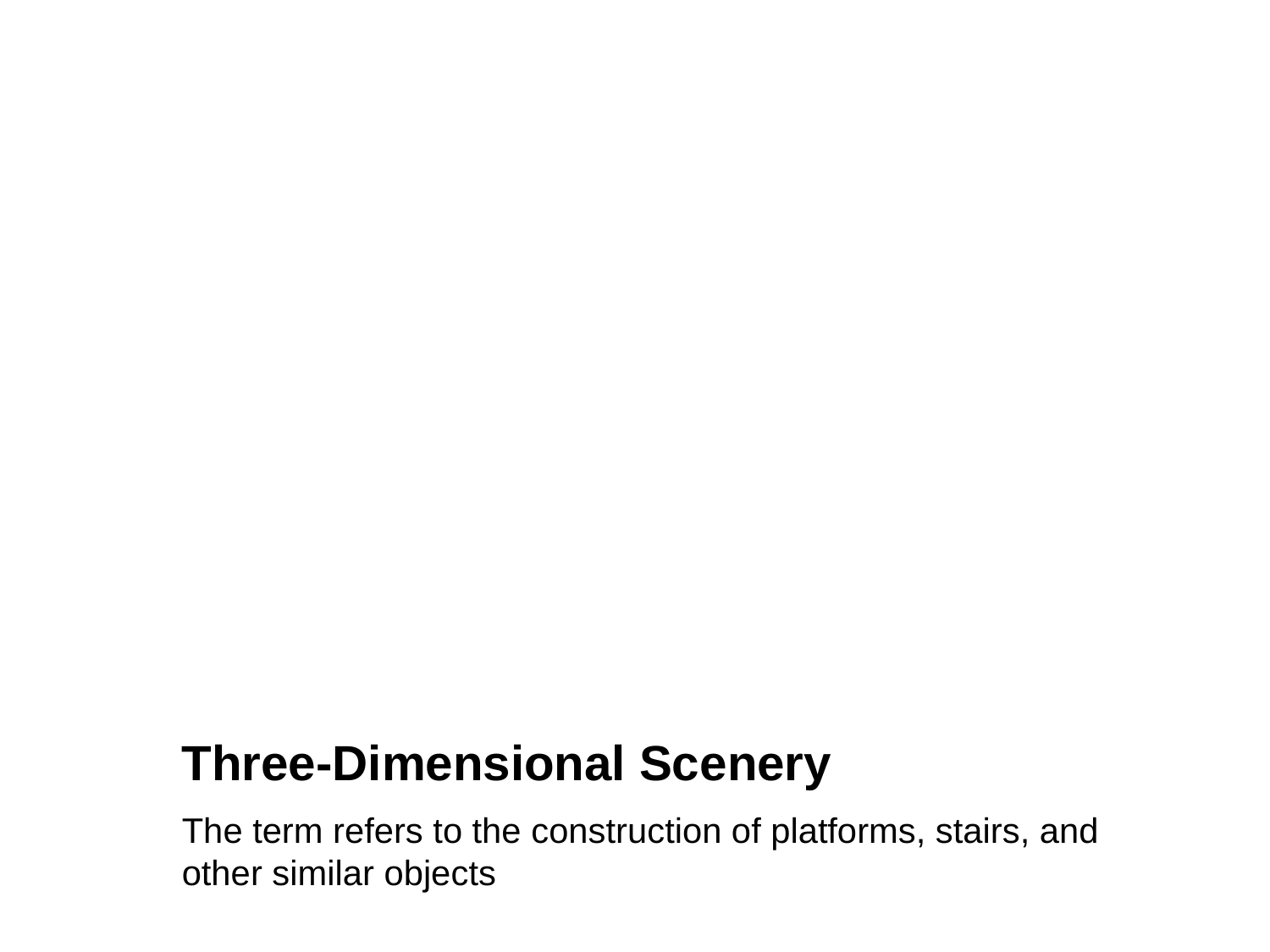

Three-Dimensional Scenery
The term refers to the construction of platforms, stairs, and other similar objects